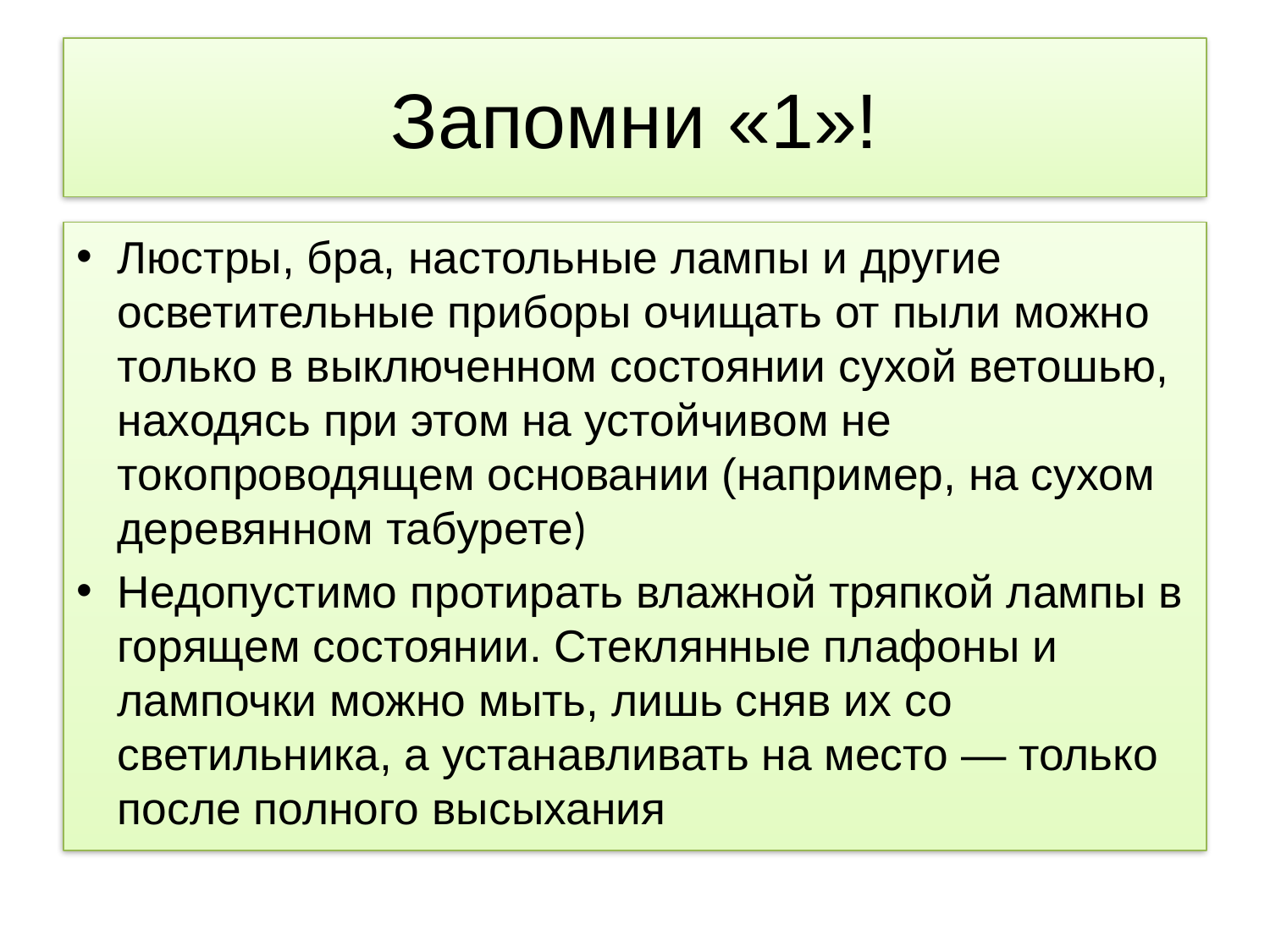

# Запомни «1»!
Люстры, бра, настольные лампы и другие осветительные приборы очищать от пыли можно только в выключенном состоянии сухой ветошью, находясь при этом на устойчивом не токопроводящем основании (например, на сухом деревянном табурете)
Недопустимо протирать влажной тряпкой лампы в горящем состоянии. Стеклянные плафоны и лампочки можно мыть, лишь сняв их со светильника, а устанавливать на место — только после полного высыхания